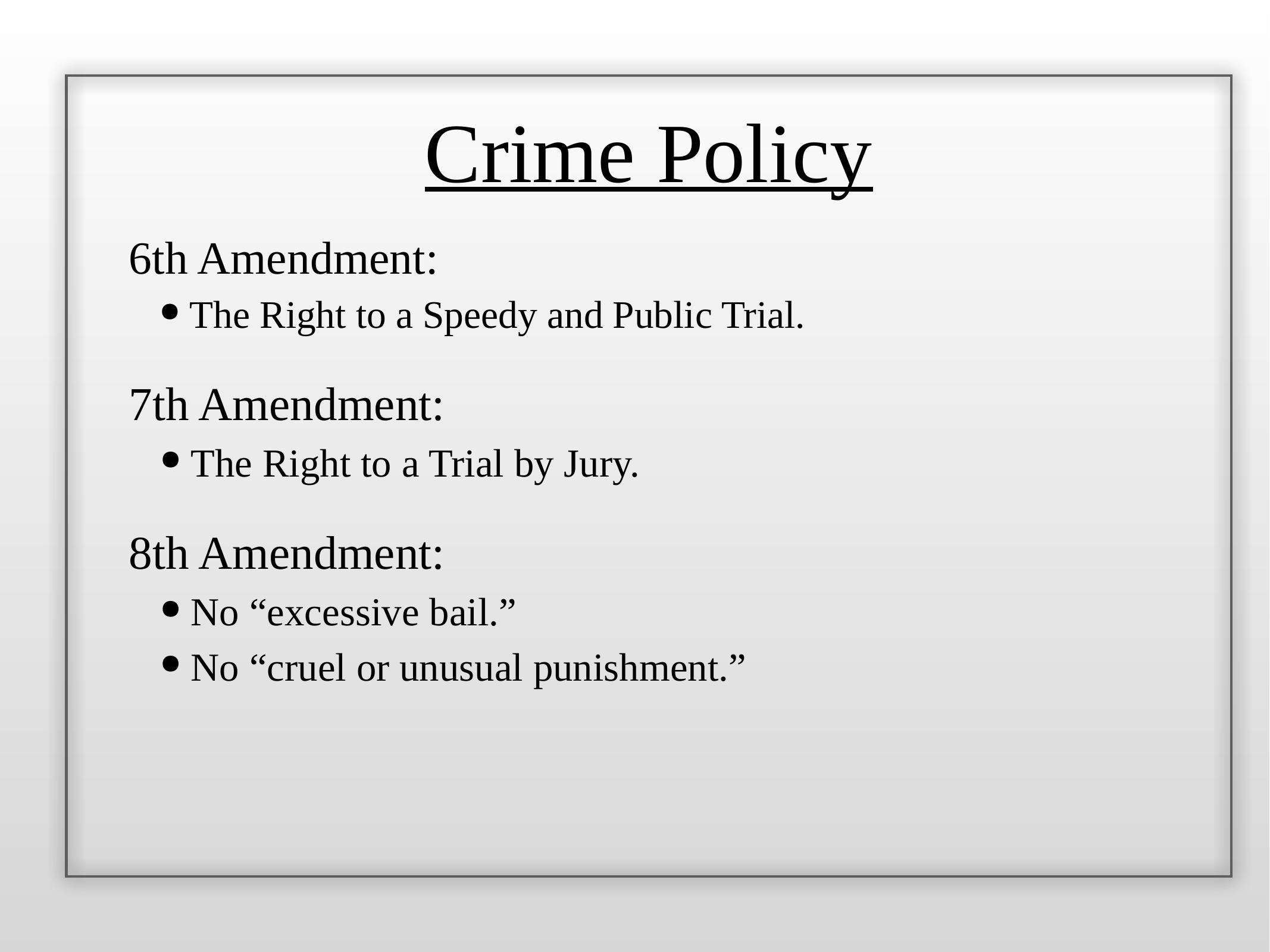

Crime Policy
6th Amendment:
The Right to a Speedy and Public Trial.
7th Amendment:
The Right to a Trial by Jury.
8th Amendment:
No “excessive bail.”
No “cruel or unusual punishment.”